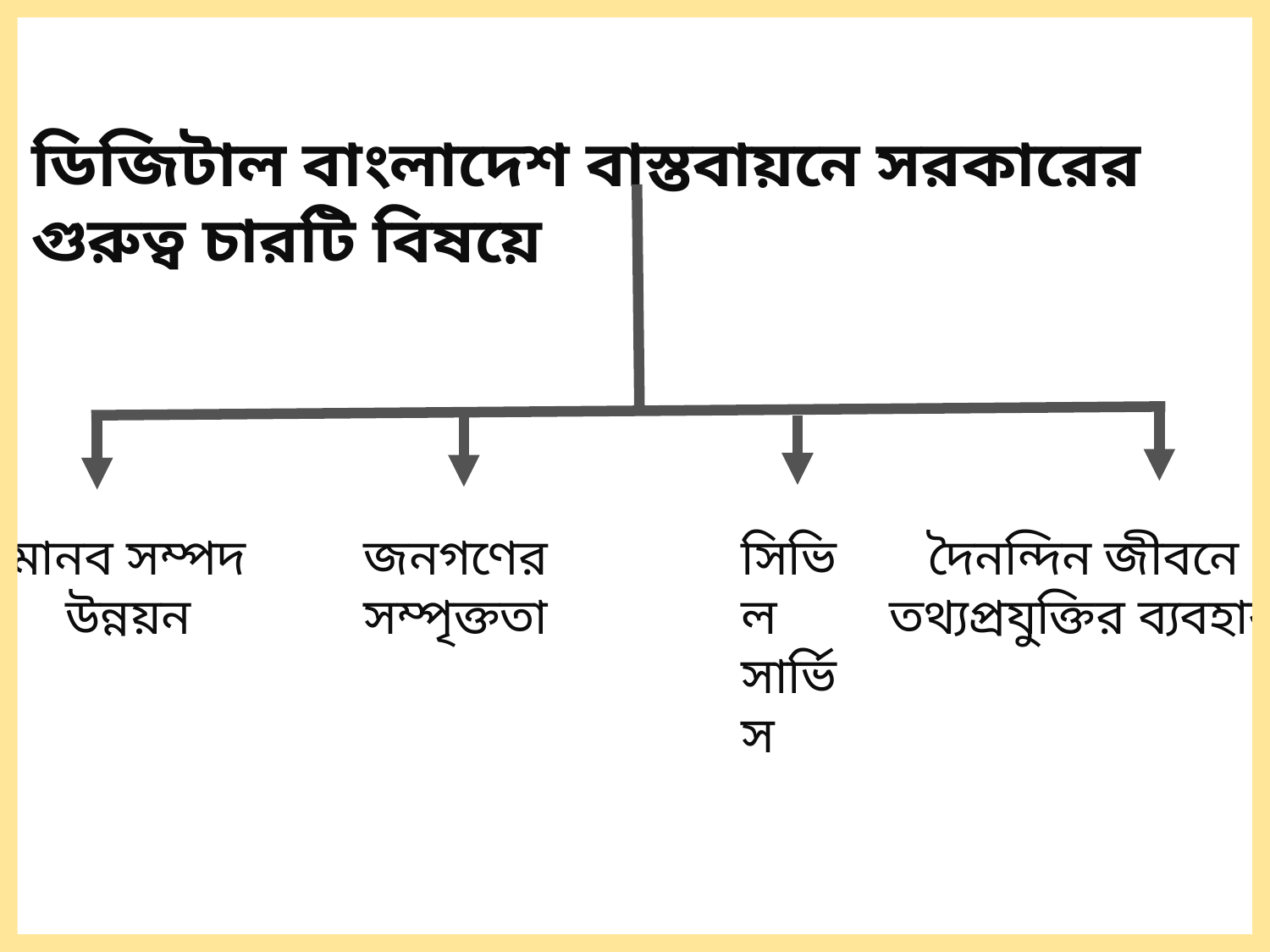

ডিজিটাল বাংলাদেশ বাস্তবায়নে সরকারের গুরুত্ব চারটি বিষয়ে
মানব সম্পদ
 উন্নয়ন
জনগণের
সম্পৃক্ততা
সিভিল
সার্ভিস
দৈনন্দিন জীবনে
তথ্যপ্রযুক্তির ব্যবহার